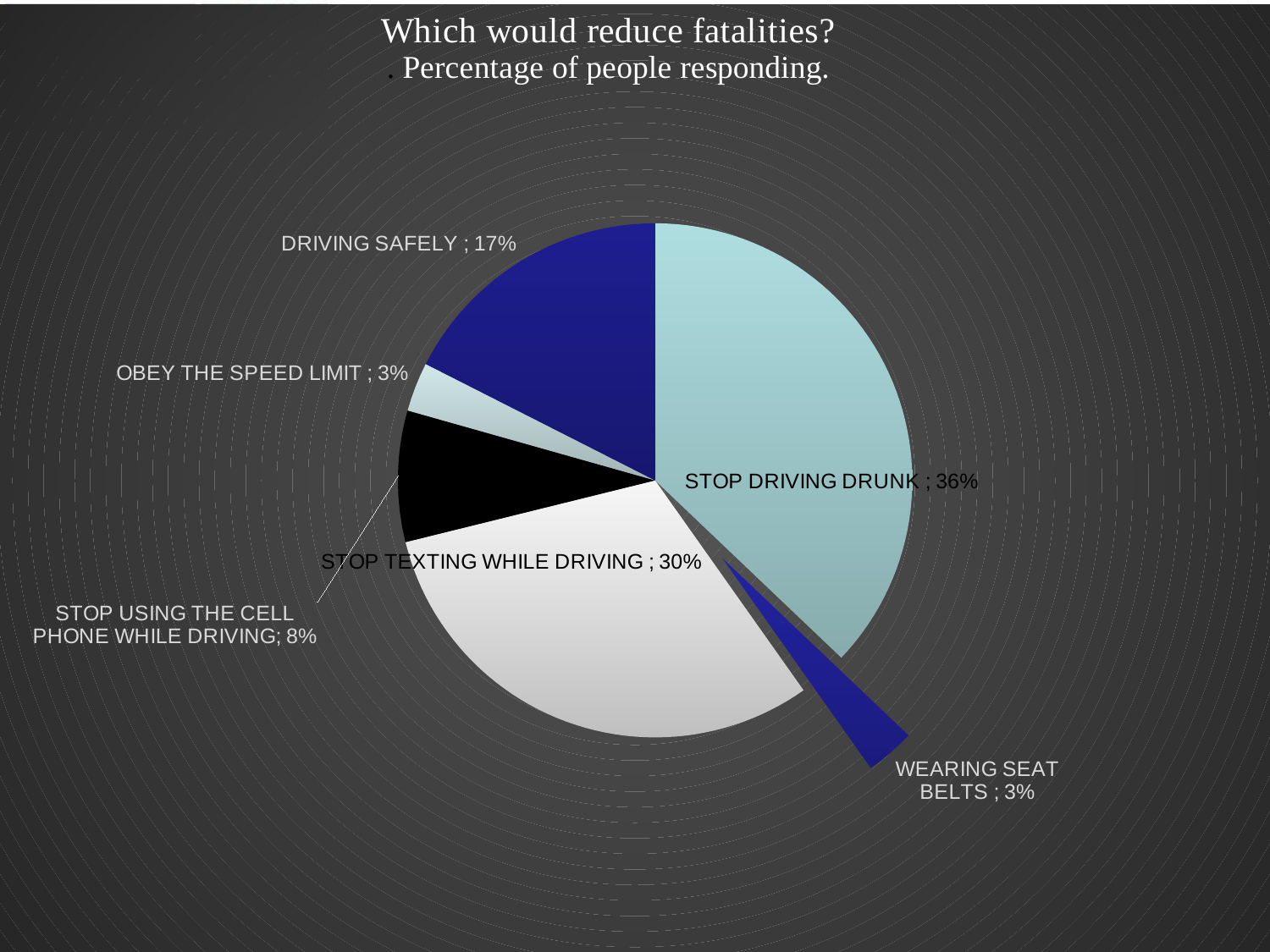

### Chart

| Category |  |
|---|---|
| STOP DRIVING DRUNK  | 0.36 |
| WEARING SEAT BELTS  | 0.03 |
| STOP TEXTING WHILE DRIVING  | 0.3 |
| STOP USING THE CELL PHONE WHILE DRIVING | 0.08 |
| OBEY THE SPEED LIMIT  | 0.03 |
| DRIVING SAFELY  | 0.17 |